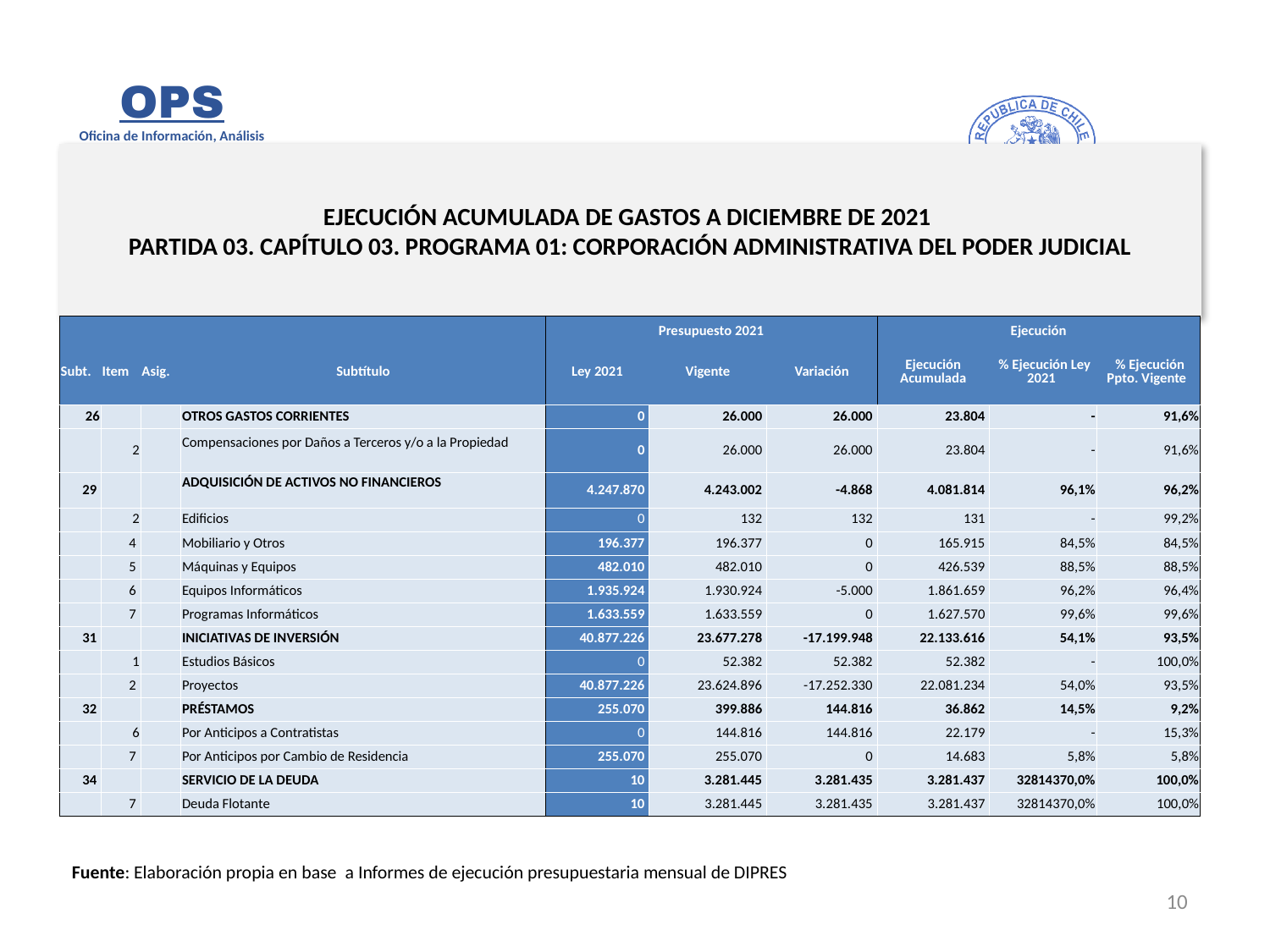

# EJECUCIÓN ACUMULADA DE GASTOS A DICIEMBRE DE 2021 PARTIDA 03. CAPÍTULO 03. PROGRAMA 01: CORPORACIÓN ADMINISTRATIVA DEL PODER JUDICIAL
en miles de pesos 2021                                                                                                                                                                  2 de 2
|  |  |  |  | Presupuesto 2021 |  |  | Ejecución |  |  |
| --- | --- | --- | --- | --- | --- | --- | --- | --- | --- |
| Subt. | Item | Asig. | Subtítulo | Ley 2021 | Vigente | Variación | Ejecución Acumulada | % Ejecución Ley 2021 | % Ejecución Ppto. Vigente |
| 26 |  |  | OTROS GASTOS CORRIENTES | 0 | 26.000 | 26.000 | 23.804 | - | 91,6% |
|  | 2 |  | Compensaciones por Daños a Terceros y/o a la Propiedad | 0 | 26.000 | 26.000 | 23.804 | - | 91,6% |
| 29 |  |  | ADQUISICIÓN DE ACTIVOS NO FINANCIEROS | 4.247.870 | 4.243.002 | -4.868 | 4.081.814 | 96,1% | 96,2% |
|  | 2 |  | Edificios | 0 | 132 | 132 | 131 | - | 99,2% |
|  | 4 |  | Mobiliario y Otros | 196.377 | 196.377 | 0 | 165.915 | 84,5% | 84,5% |
|  | 5 |  | Máquinas y Equipos | 482.010 | 482.010 | 0 | 426.539 | 88,5% | 88,5% |
|  | 6 |  | Equipos Informáticos | 1.935.924 | 1.930.924 | -5.000 | 1.861.659 | 96,2% | 96,4% |
|  | 7 |  | Programas Informáticos | 1.633.559 | 1.633.559 | 0 | 1.627.570 | 99,6% | 99,6% |
| 31 |  |  | INICIATIVAS DE INVERSIÓN | 40.877.226 | 23.677.278 | -17.199.948 | 22.133.616 | 54,1% | 93,5% |
|  | 1 |  | Estudios Básicos | 0 | 52.382 | 52.382 | 52.382 | - | 100,0% |
|  | 2 |  | Proyectos | 40.877.226 | 23.624.896 | -17.252.330 | 22.081.234 | 54,0% | 93,5% |
| 32 |  |  | PRÉSTAMOS | 255.070 | 399.886 | 144.816 | 36.862 | 14,5% | 9,2% |
|  | 6 |  | Por Anticipos a Contratistas | 0 | 144.816 | 144.816 | 22.179 | - | 15,3% |
|  | 7 |  | Por Anticipos por Cambio de Residencia | 255.070 | 255.070 | 0 | 14.683 | 5,8% | 5,8% |
| 34 |  |  | SERVICIO DE LA DEUDA | 10 | 3.281.445 | 3.281.435 | 3.281.437 | 32814370,0% | 100,0% |
|  | 7 |  | Deuda Flotante | 10 | 3.281.445 | 3.281.435 | 3.281.437 | 32814370,0% | 100,0% |
Fuente: Elaboración propia en base  a Informes de ejecución presupuestaria mensual de DIPRES
10